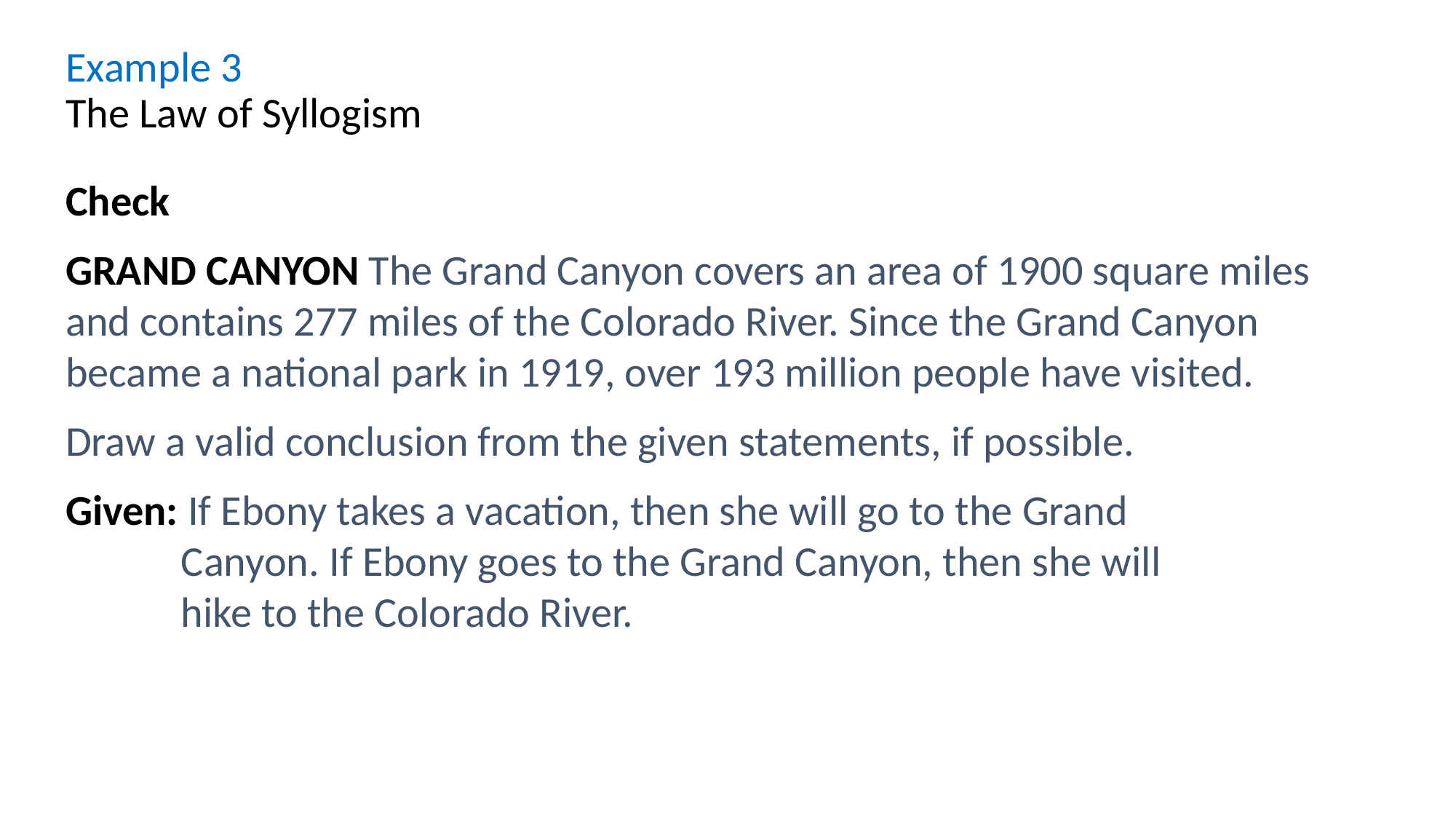

Example 3
The Law of Syllogism
Check
GRAND CANYON The Grand Canyon covers an area of 1900 square miles and contains 277 miles of the Colorado River. Since the Grand Canyon became a national park in 1919, over 193 million people have visited.
Draw a valid conclusion from the given statements, if possible.
Given: If Ebony takes a vacation, then she will go to the Grand
            Canyon. If Ebony goes to the Grand Canyon, then she will
            hike to the Colorado River.